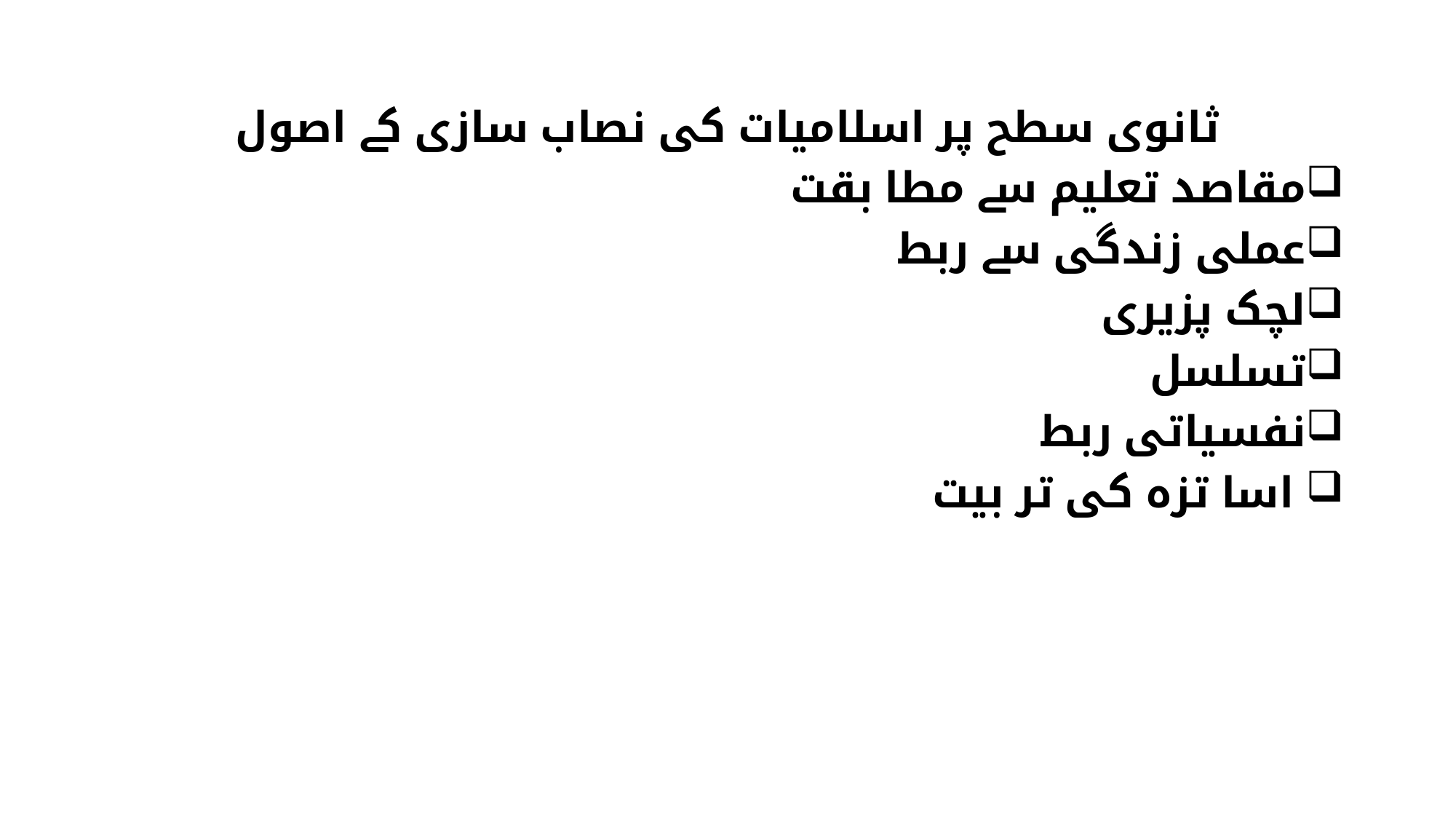

ثانوی سطح پر اسلامیات کی نصاب سازی کے اصول
مقاصد تعلیم سے مطا بقت
عملی زندگی سے ربط
لچک پزیری
تسلسل
نفسیاتی ربط
 اسا تزہ کی تر بیت